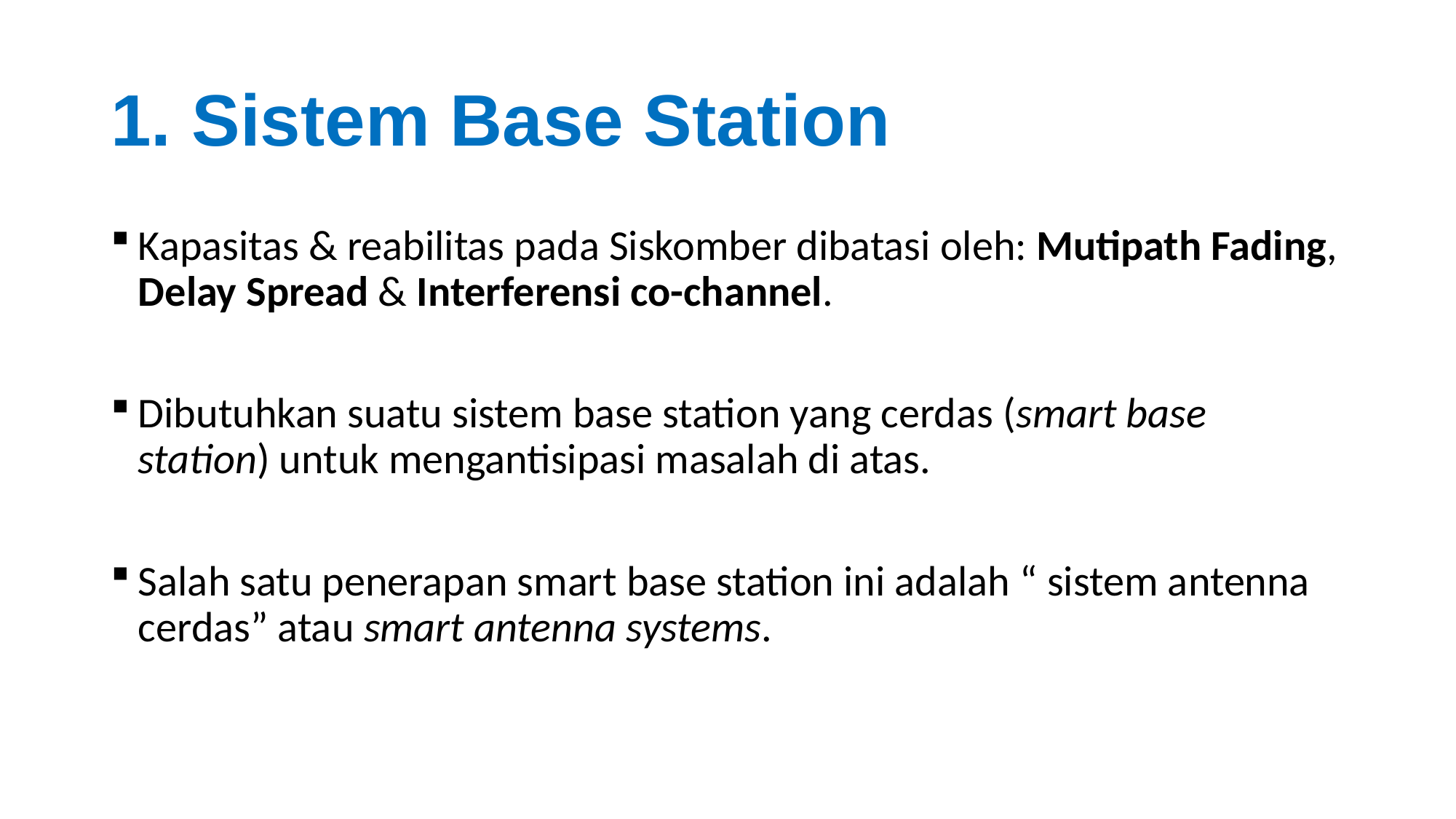

# 1. Sistem Base Station
Kapasitas & reabilitas pada Siskomber dibatasi oleh: Mutipath Fading, Delay Spread & Interferensi co-channel.

Dibutuhkan suatu sistem base station yang cerdas (smart base station) untuk mengantisipasi masalah di atas.

Salah satu penerapan smart base station ini adalah “ sistem antenna cerdas” atau smart antenna systems.